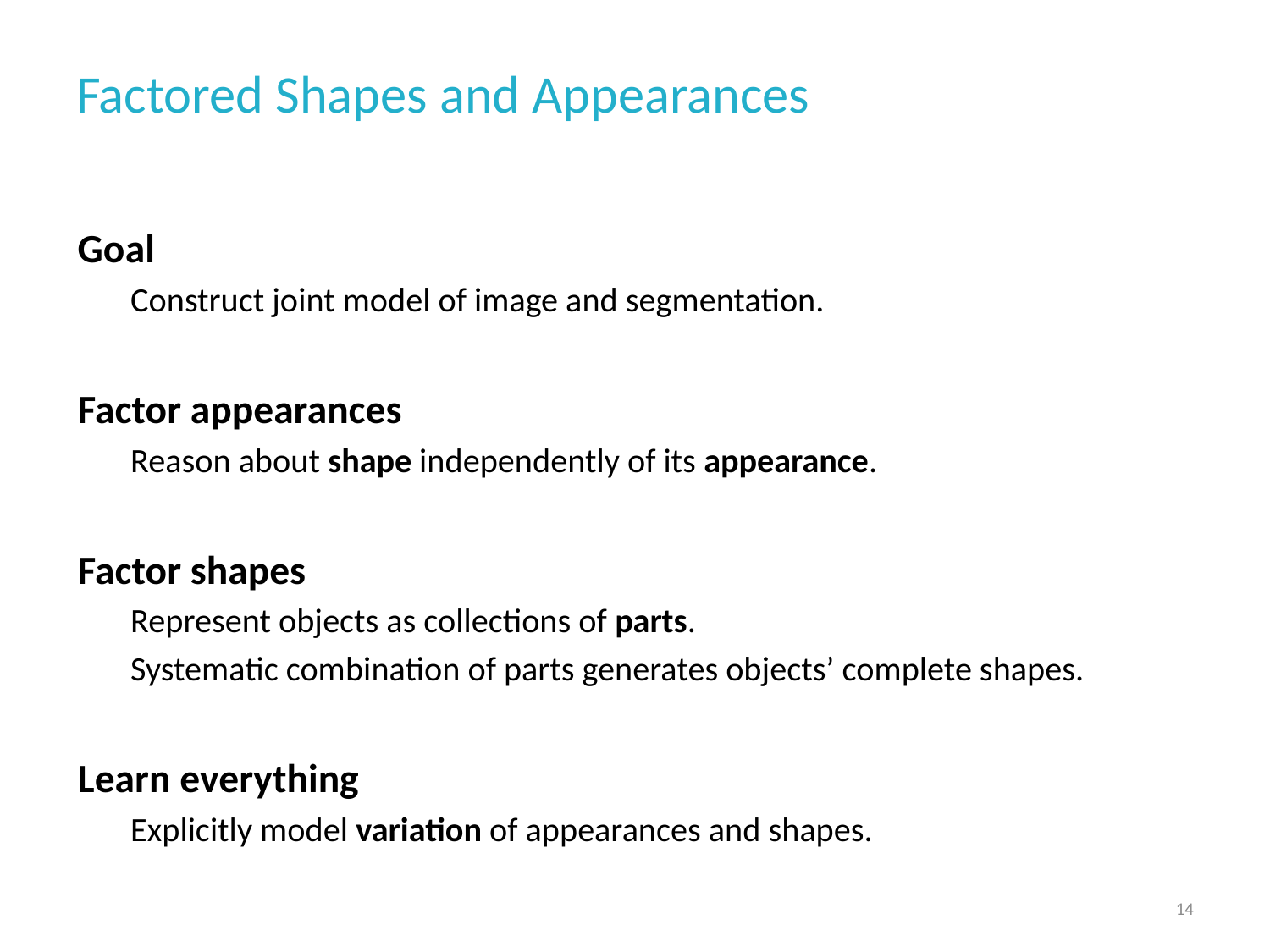

# Factored Shapes and Appearances
Goal
Construct joint model of image and segmentation.

Factor appearances
Reason about shape independently of its appearance.

Factor shapes
Represent objects as collections of parts.
Systematic combination of parts generates objects’ complete shapes.

Learn everything
Explicitly model variation of appearances and shapes.
14